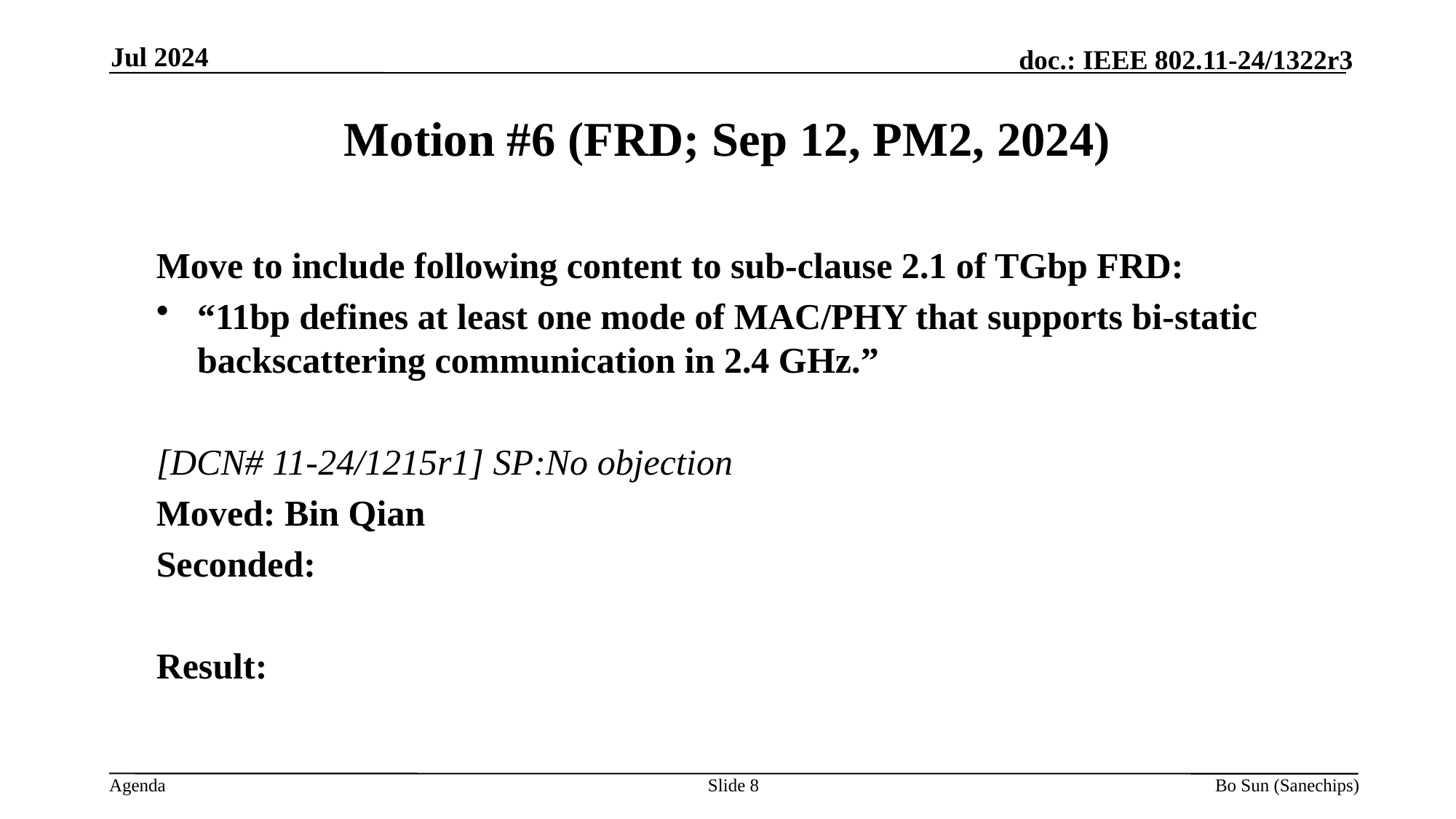

Jul 2024
Motion #6 (FRD; Sep 12, PM2, 2024)
Move to include following content to sub-clause 2.1 of TGbp FRD:
“11bp defines at least one mode of MAC/PHY that supports bi-static backscattering communication in 2.4 GHz.”

[DCN# 11-24/1215r1] SP:No objection
Moved: Bin Qian
Seconded:

Result:
Slide 8
Bo Sun (Sanechips)